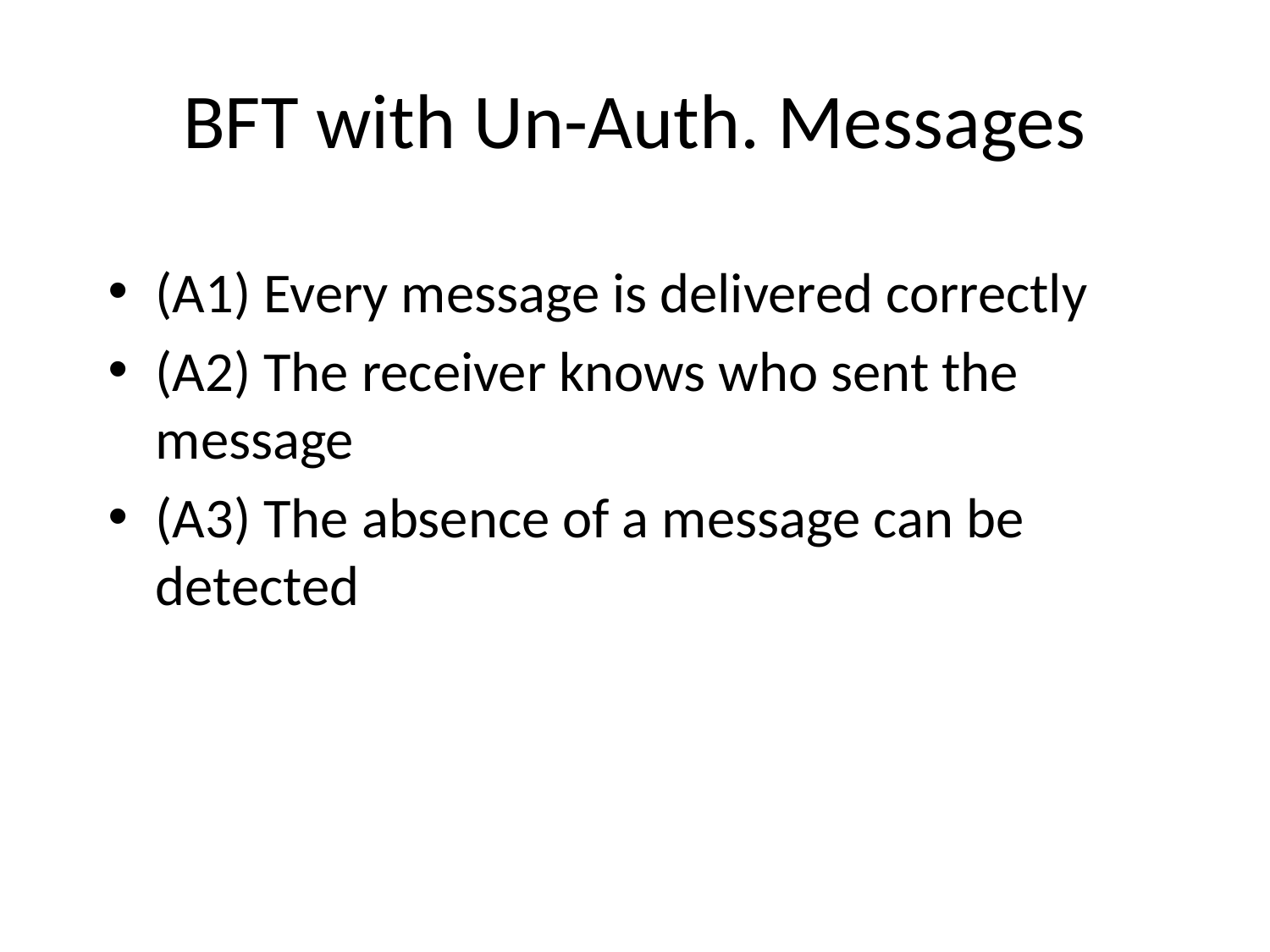

# BFT with Un-Auth. Messages
(A1) Every message is delivered correctly
(A2) The receiver knows who sent the message
(A3) The absence of a message can be detected